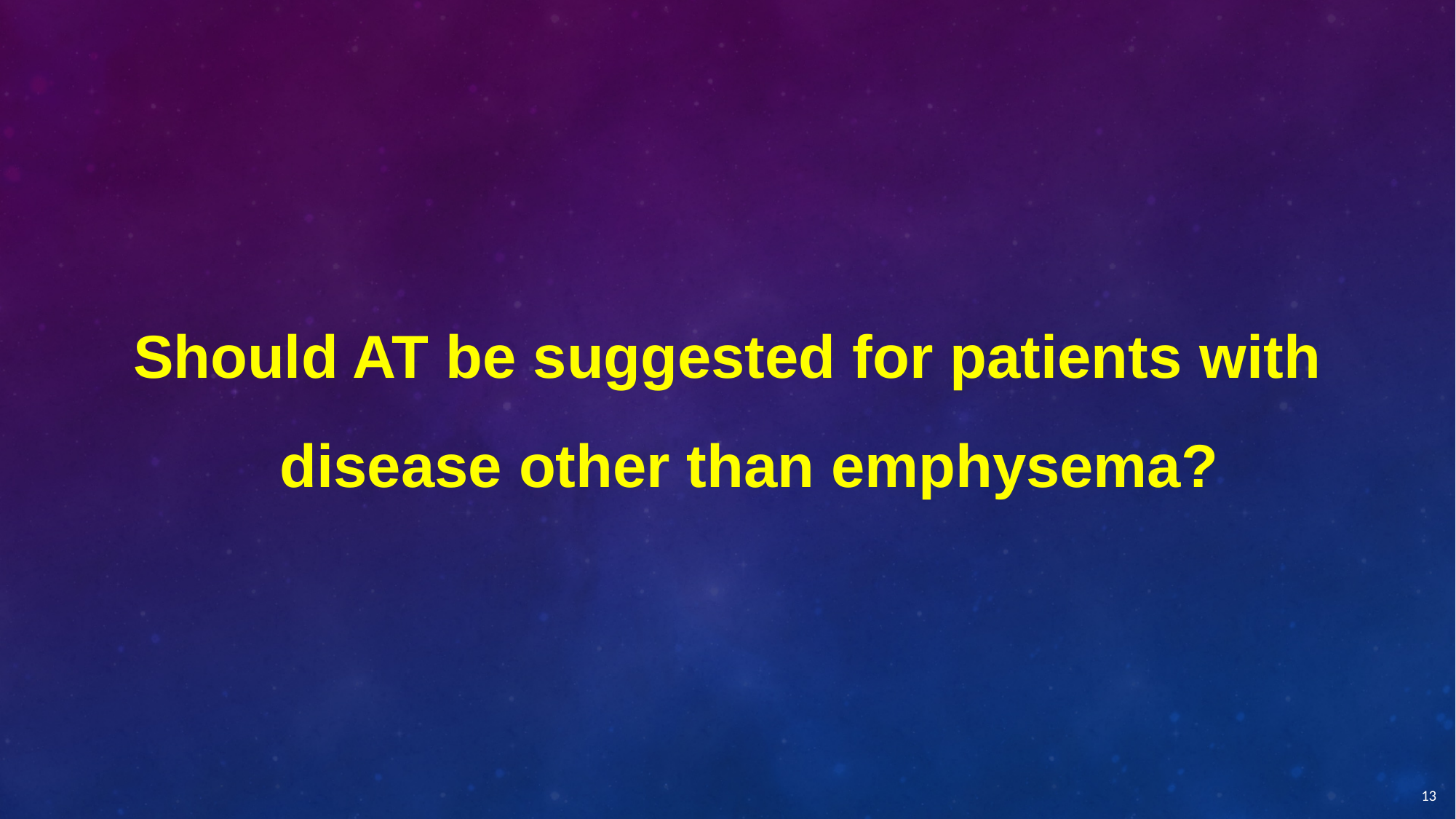

Should AT be suggested for patients with disease other than emphysema?
13